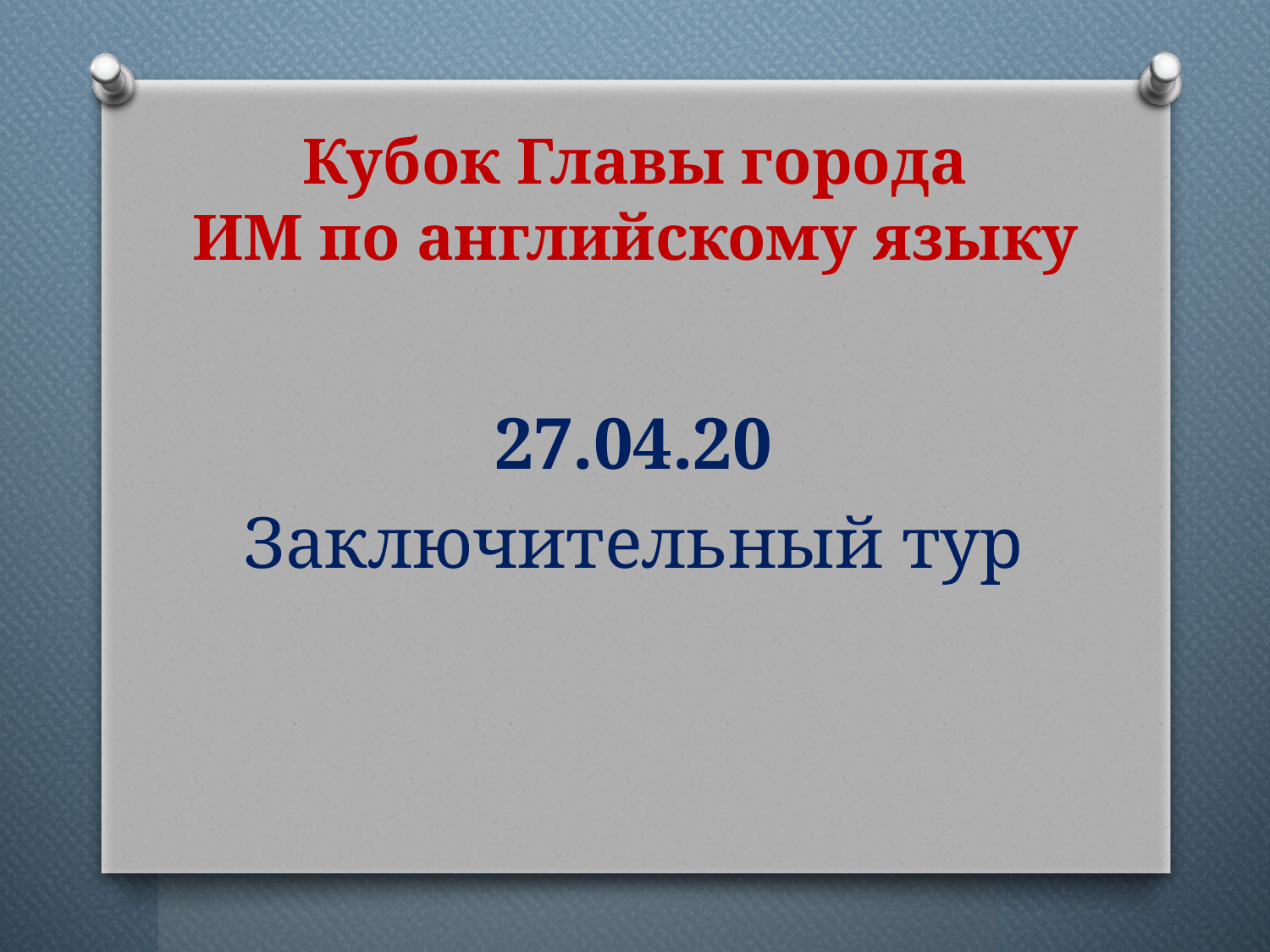

# Кубок Главы города ИМ по английскому языку

27.04.20
Заключительный тур